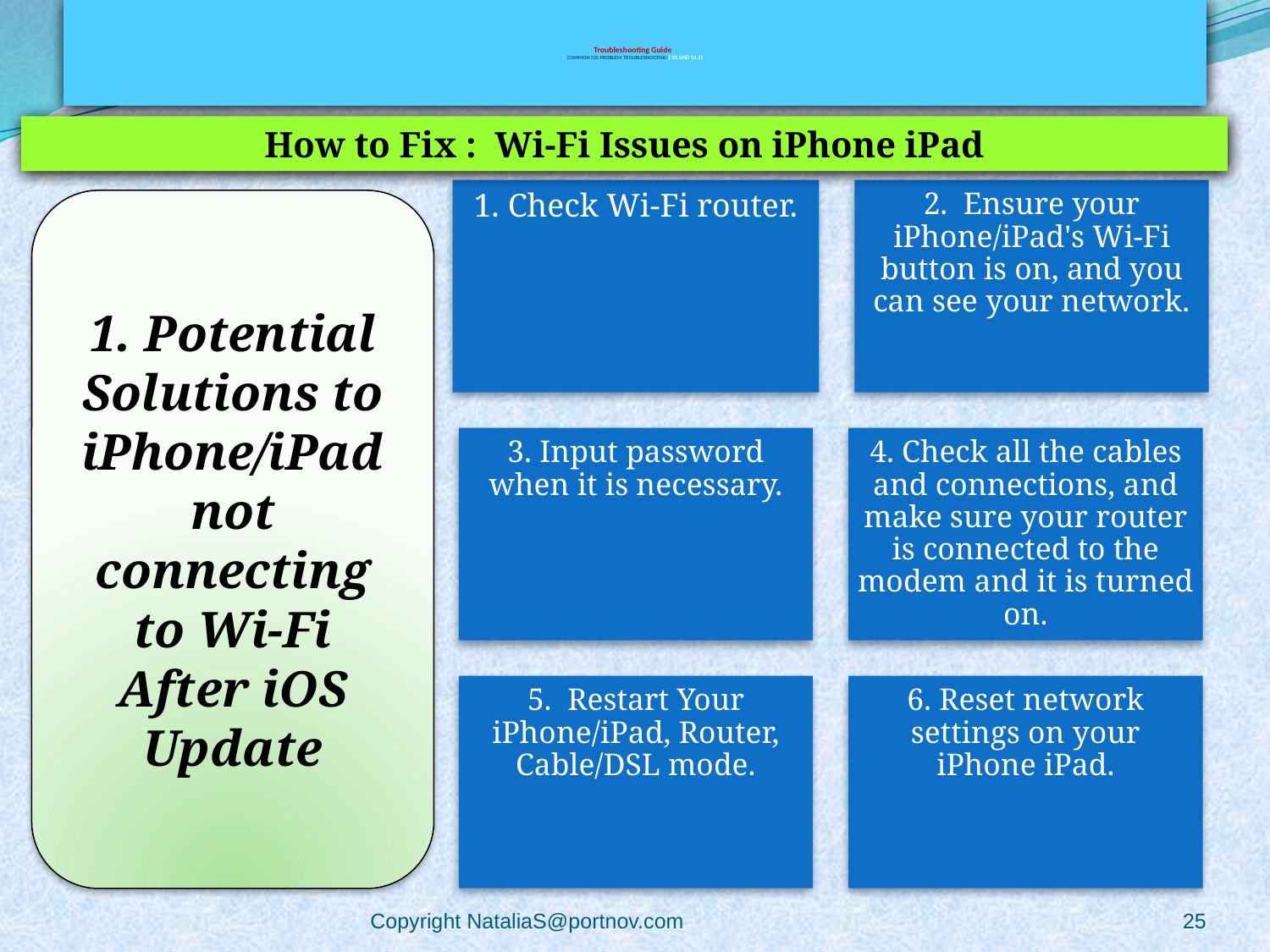

# Troubleshooting Guide COMMON iOS PROBLEM TROUBLESHOOTING ( 10 and 10.1)
How to Fix :  Wi-Fi Issues on iPhone iPad
1. Check Wi-Fi router.
2.  Ensure your iPhone/iPad's Wi-Fi button is on, and you can see your network.
3. Input password when it is necessary.
4. Check all the cables and connections, and make sure your router is connected to the modem and it is turned on.
5.  Restart Your iPhone/iPad, Router, Cable/DSL mode.
6. Reset network settings on your iPhone iPad.
1. Potential Solutions to iPhone/iPad not connecting to Wi-Fi After iOS Update

Copyright NataliaS@portnov.com
25